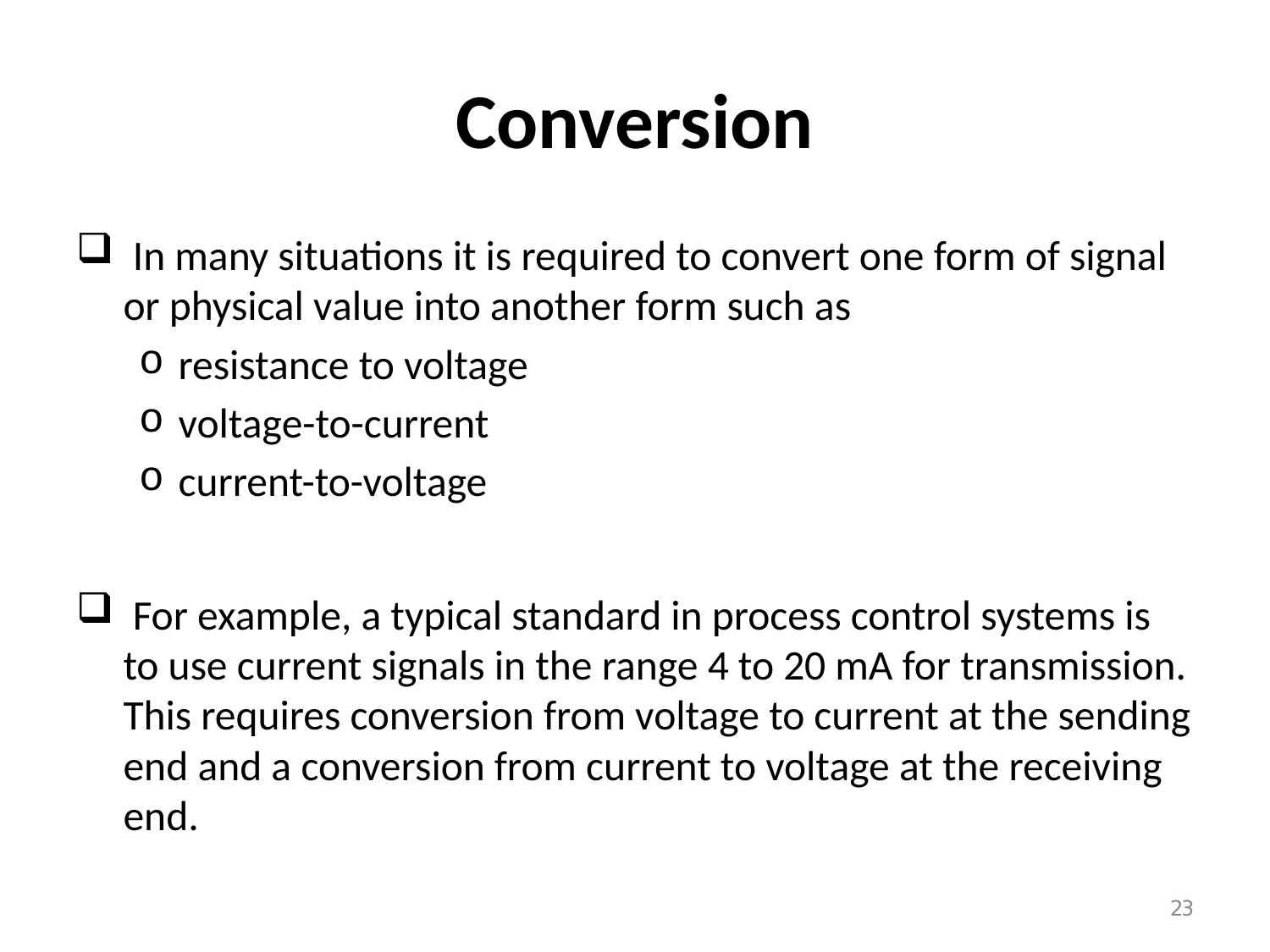

# Conversion
 In many situations it is required to convert one form of signal or physical value into another form such as
resistance to voltage
voltage-to-current
current-to-voltage

 For example, a typical standard in process control systems is to use current signals in the range 4 to 20 mA for transmission. This requires conversion from voltage to current at the sending end and a conversion from current to voltage at the receiving end.

23